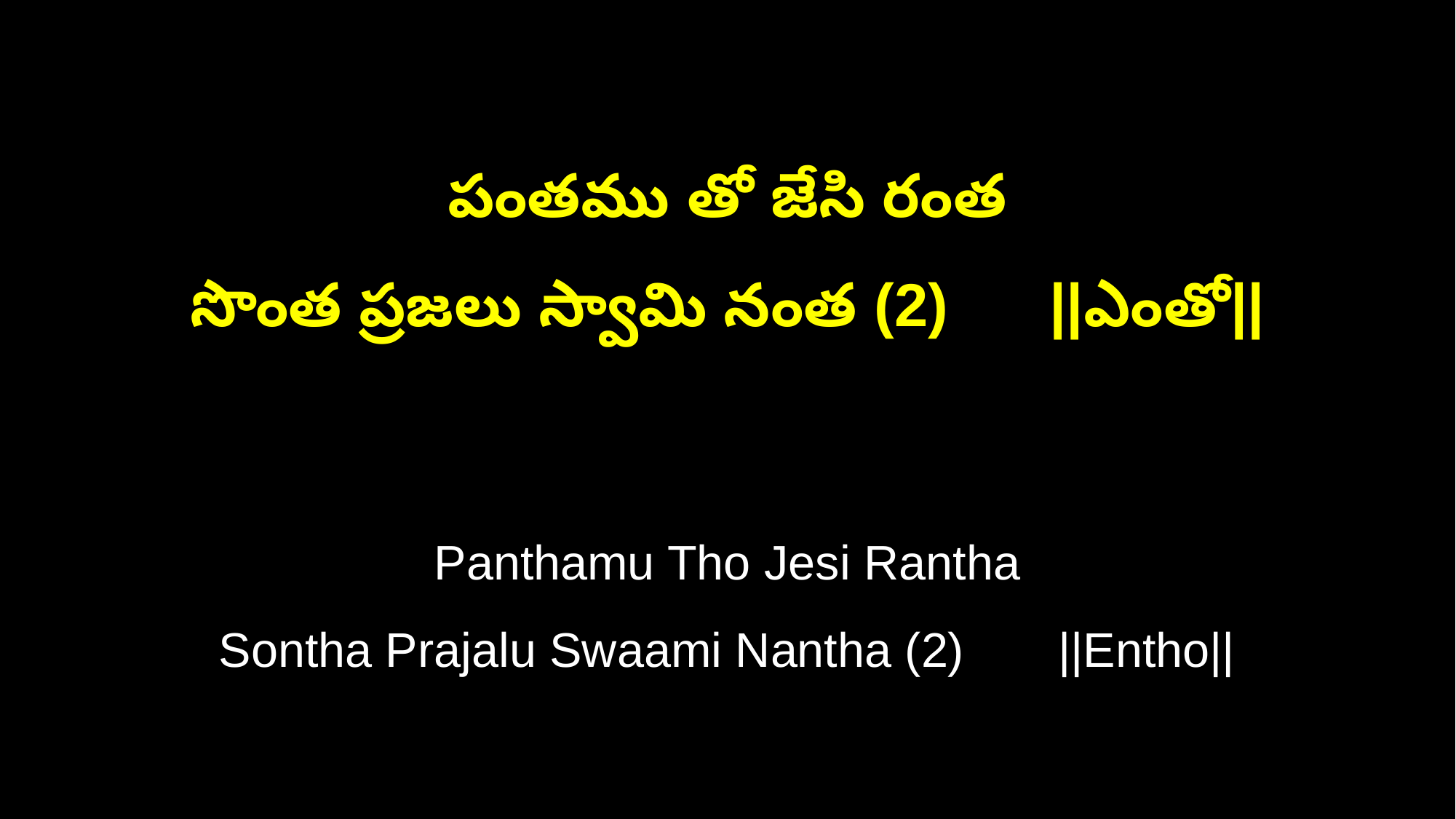

పంతము తో జేసి రంత
సొంత ప్రజలు స్వామి నంత (2)      ||ఎంతో||
Panthamu Tho Jesi Rantha
Sontha Prajalu Swaami Nantha (2)       ||Entho||